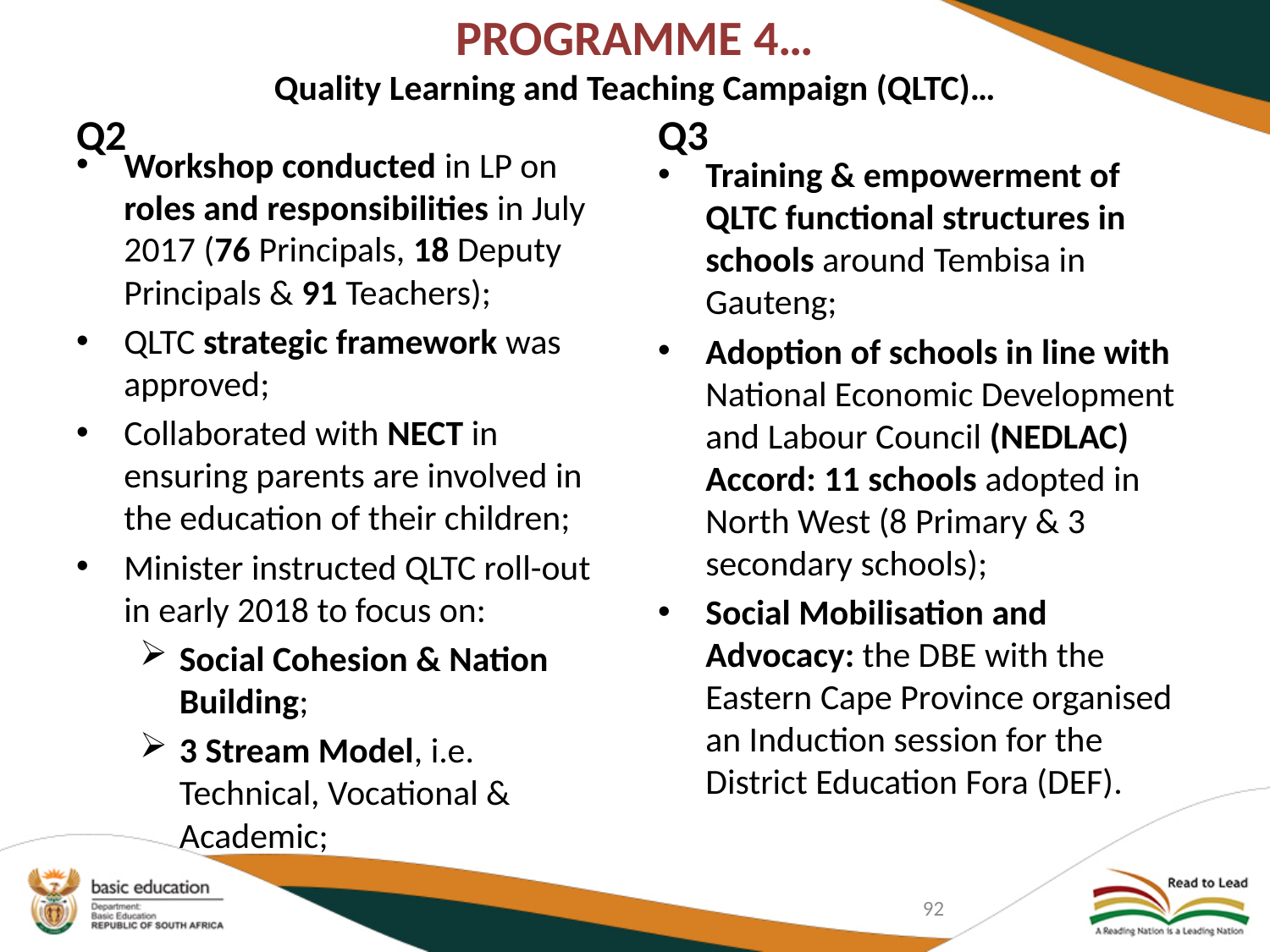

# PROGRAMME 4… Quality Learning and Teaching Campaign (QLTC)…
Q2
Q3
Workshop conducted in LP on roles and responsibilities in July 2017 (76 Principals, 18 Deputy Principals & 91 Teachers);
QLTC strategic framework was approved;
Collaborated with NECT in ensuring parents are involved in the education of their children;
Minister instructed QLTC roll-out in early 2018 to focus on:
Social Cohesion & Nation Building;
3 Stream Model, i.e. Technical, Vocational & Academic;

Training & empowerment of QLTC functional structures in schools around Tembisa in Gauteng;
Adoption of schools in line with National Economic Development and Labour Council (NEDLAC) Accord: 11 schools adopted in North West (8 Primary & 3 secondary schools);
Social Mobilisation and Advocacy: the DBE with the Eastern Cape Province organised an Induction session for the District Education Fora (DEF).

92